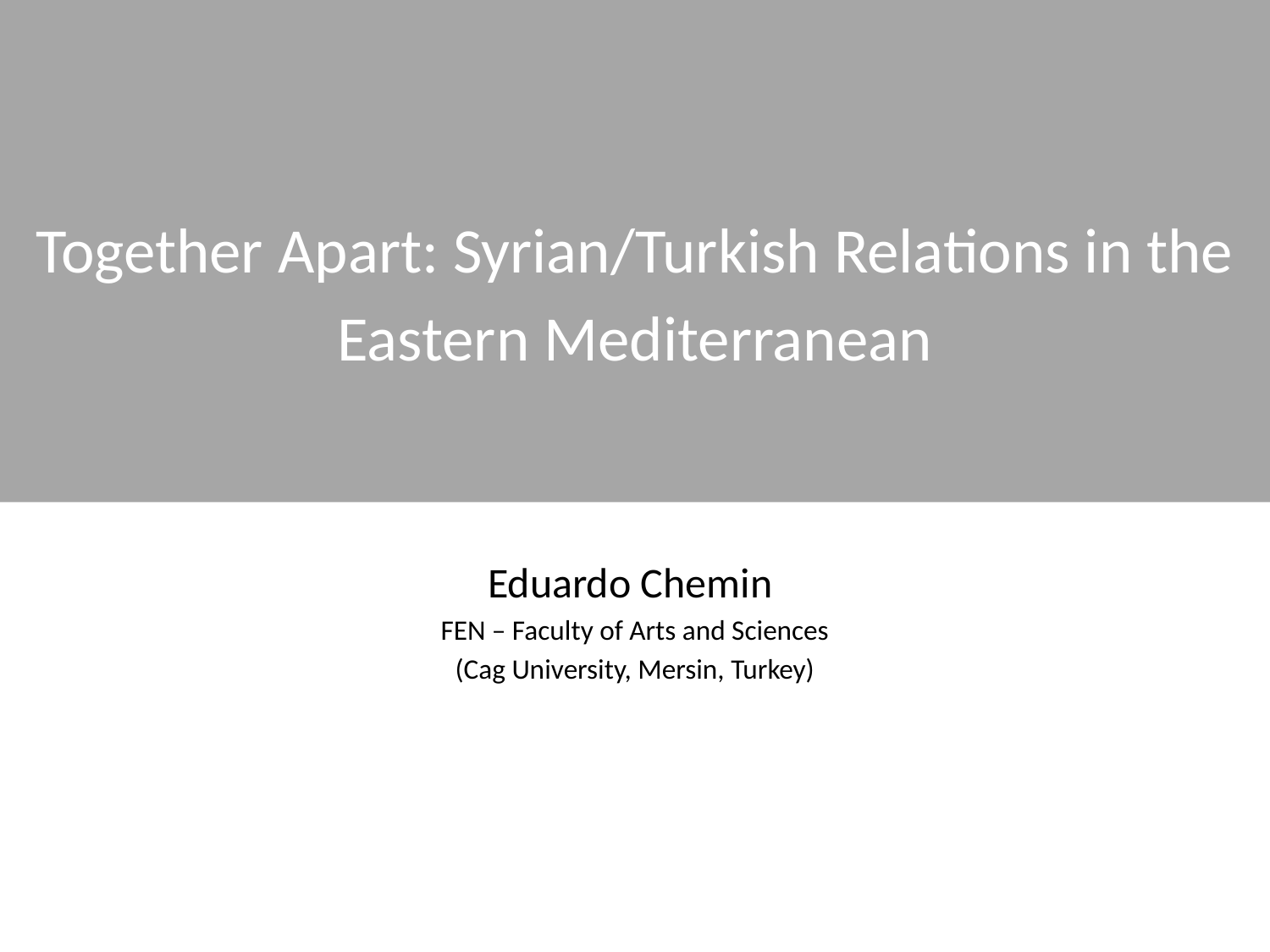

Together Apart: Syrian/Turkish Relations in the Eastern Mediterranean
Eduardo Chemin
FEN – Faculty of Arts and Sciences
(Cag University, Mersin, Turkey)